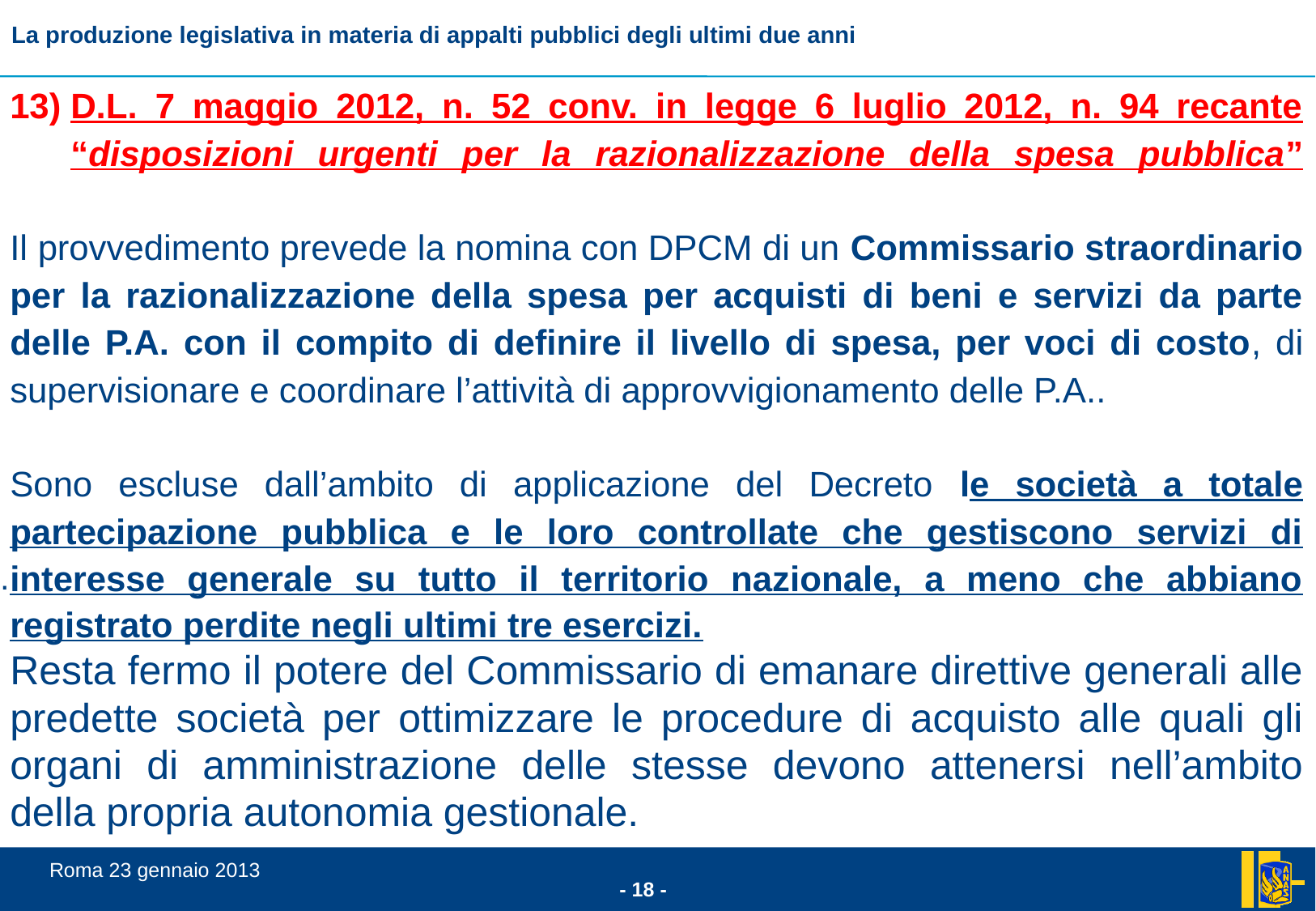

D.L. 7 maggio 2012, n. 52 conv. in legge 6 luglio 2012, n. 94 recante “disposizioni urgenti per la razionalizzazione della spesa pubblica”
Il provvedimento prevede la nomina con DPCM di un Commissario straordinario per la razionalizzazione della spesa per acquisti di beni e servizi da parte delle P.A. con il compito di definire il livello di spesa, per voci di costo, di supervisionare e coordinare l’attività di approvvigionamento delle P.A..

Sono escluse dall’ambito di applicazione del Decreto le società a totale partecipazione pubblica e le loro controllate che gestiscono servizi di interesse generale su tutto il territorio nazionale, a meno che abbiano registrato perdite negli ultimi tre esercizi.
Resta fermo il potere del Commissario di emanare direttive generali alle predette società per ottimizzare le procedure di acquisto alle quali gli organi di amministrazione delle stesse devono attenersi nell’ambito della propria autonomia gestionale.

.